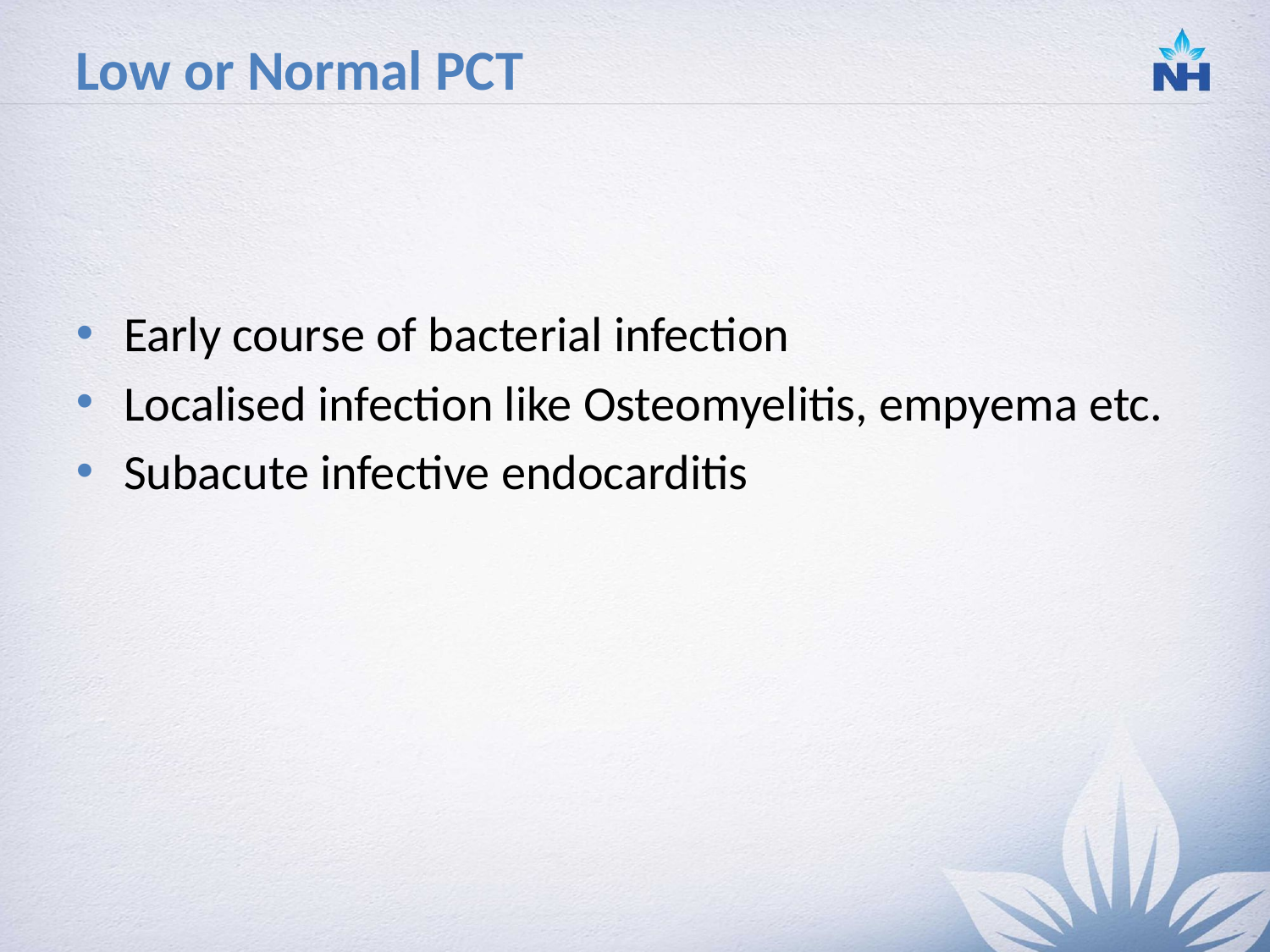

# Low or Normal PCT
Early course of bacterial infection
Localised infection like Osteomyelitis, empyema etc.
Subacute infective endocarditis